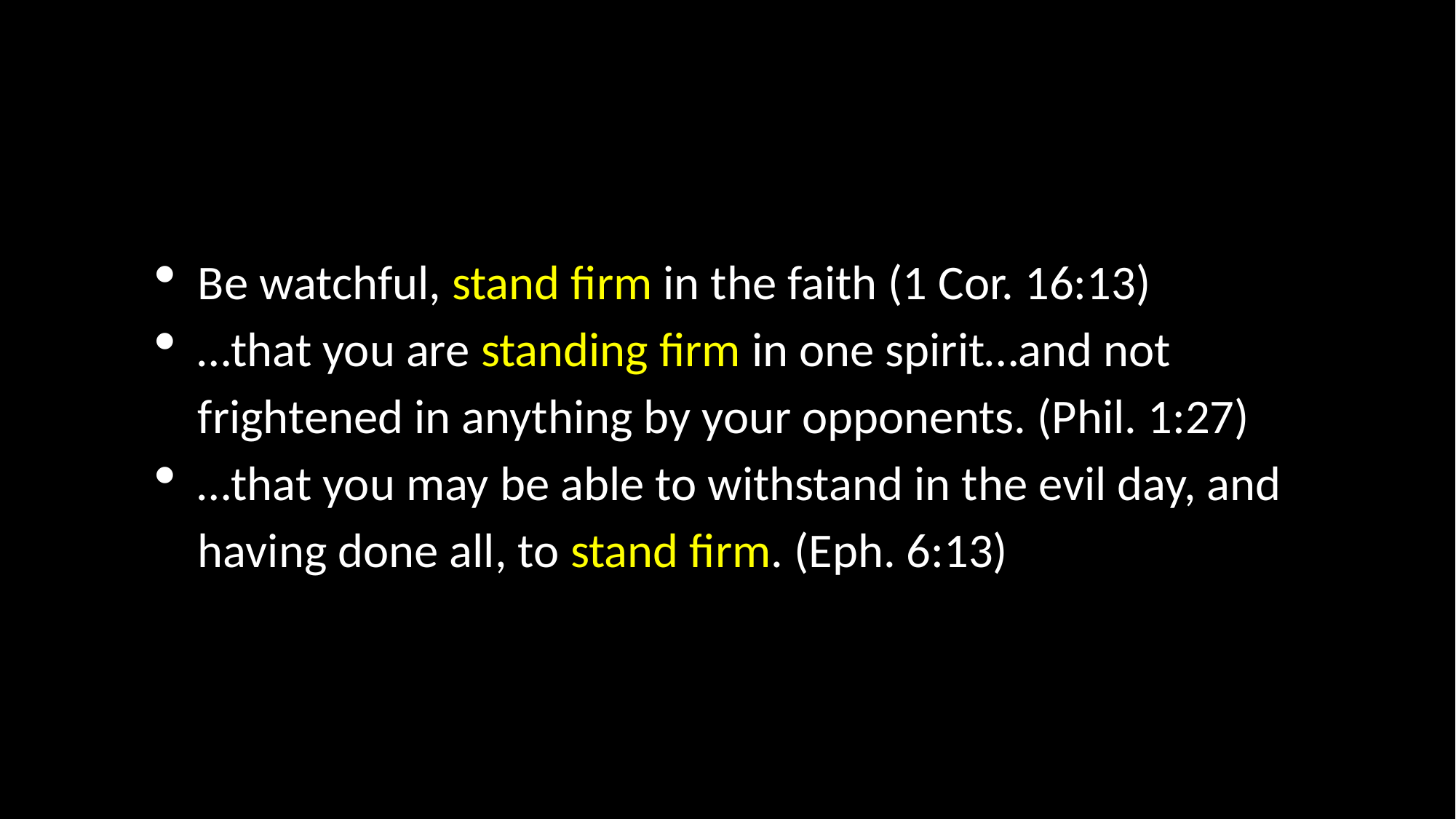

Be watchful, stand firm in the faith (1 Cor. 16:13)
…that you are standing firm in one spirit…and not frightened in anything by your opponents. (Phil. 1:27)
…that you may be able to withstand in the evil day, and having done all, to stand firm. (Eph. 6:13)